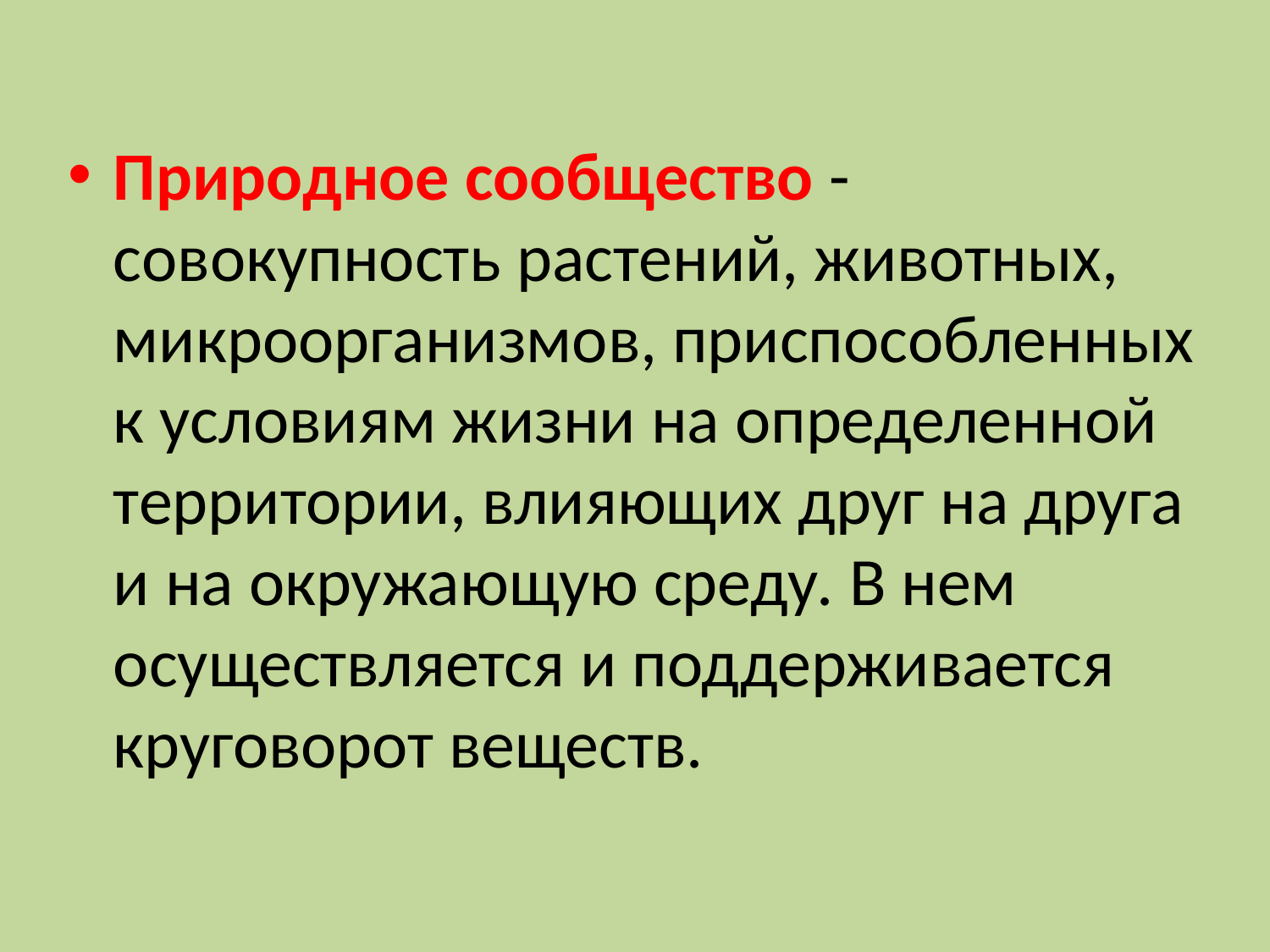

Природное сообщество - совокупность растений, животных, микроорганизмов, приспособленных к условиям жизни на определенной территории, влияющих друг на друга и на окружающую среду. В нем осуществляется и поддерживается круговорот веществ.